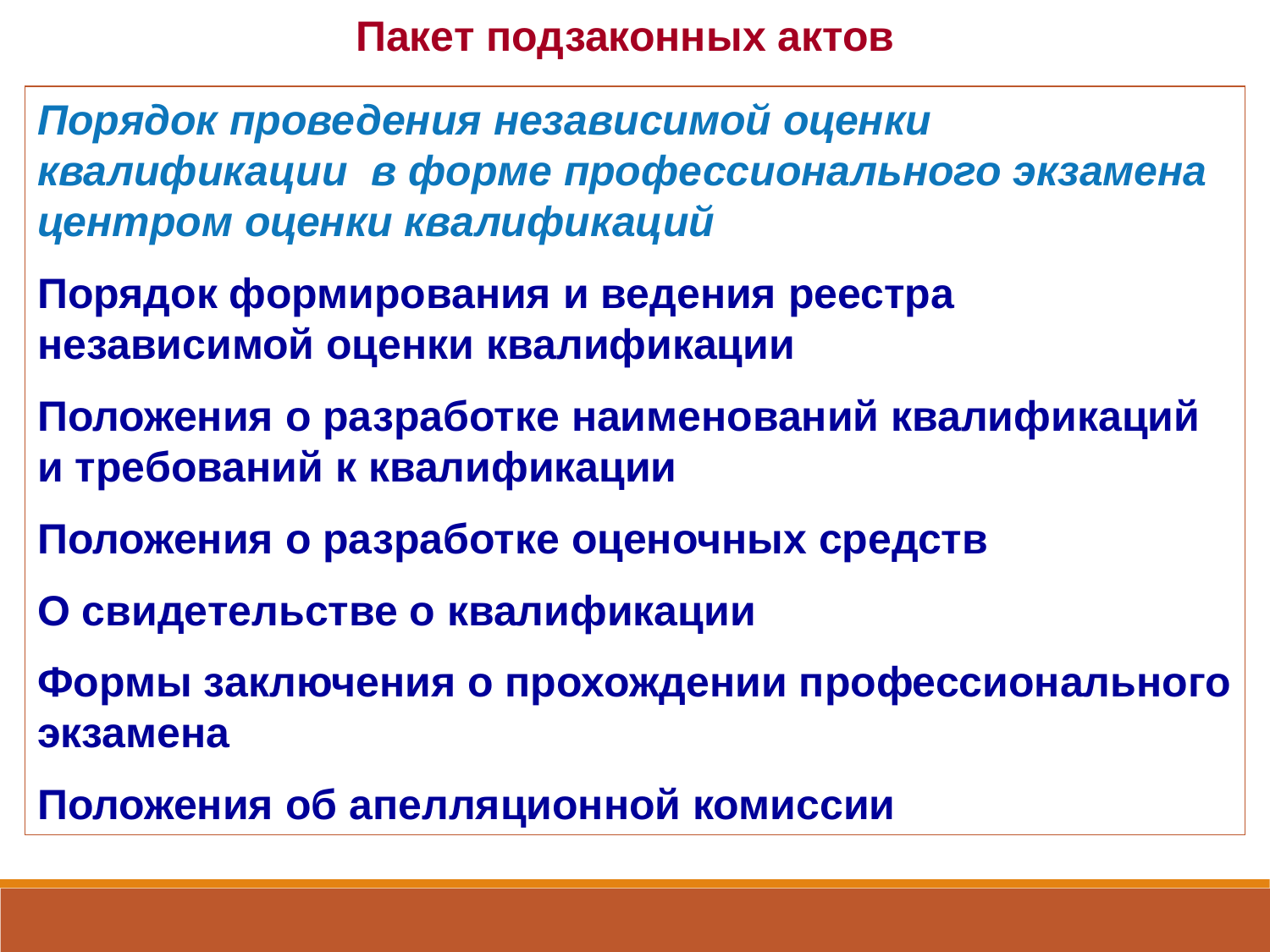

Пакет подзаконных актов
Порядок проведения независимой оценки квалификации  в форме профессионального экзамена центром оценки квалификаций
Порядок формирования и ведения реестра независимой оценки квалификации
Положения о разработке наименований квалификаций и требований к квалификации
Положения о разработке оценочных средств
О свидетельстве о квалификации
Формы заключения о прохождении профессионального экзамена
Положения об апелляционной комиссии